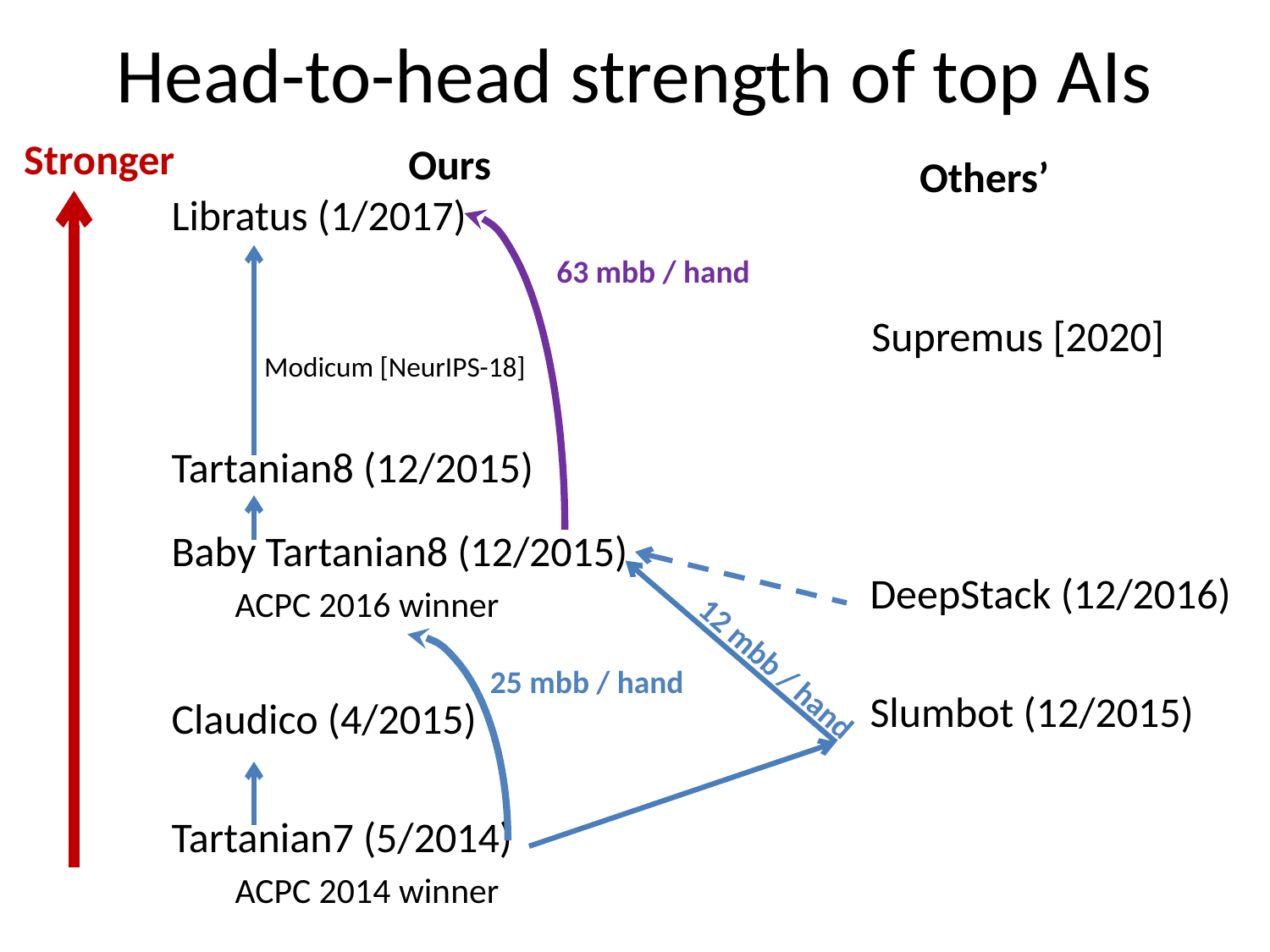

# Head-to-head strength of top AIs
Ours
Others’
Stronger
Libratus (1/2017)

Tartanian8 (12/2015)

Baby Tartanian8 (12/2015)
ACPC 2016 winner

Claudico (4/2015)

Tartanian7 (5/2014)
ACPC 2014 winner

DeepStack (12/2016)

Slumbot (12/2015)
63 mbb / hand
Supremus [2020]
Modicum [NeurIPS-18]

12 mbb / hand
25 mbb / hand